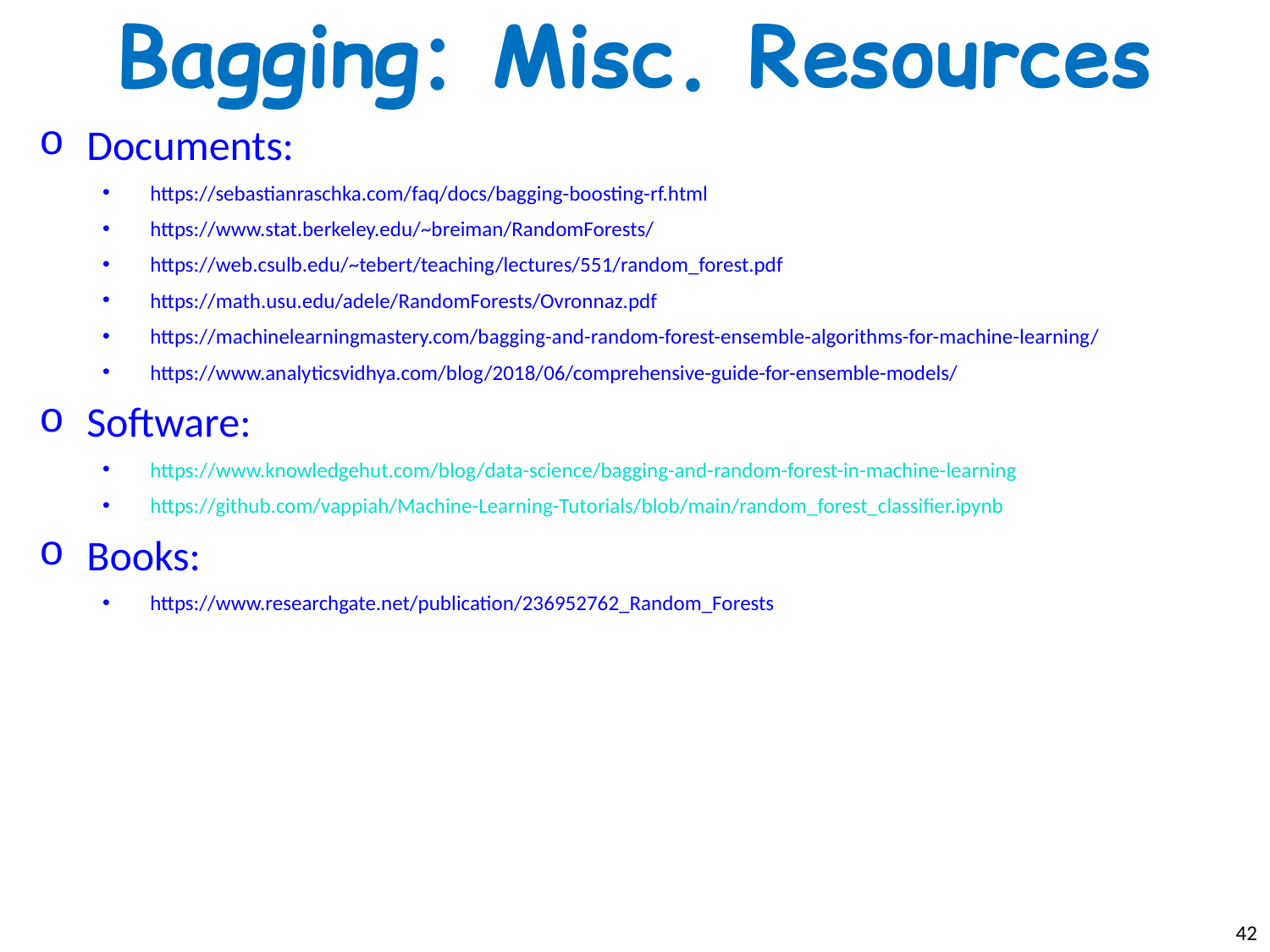

Bagging: Misc. Resources
Documents:
https://sebastianraschka.com/faq/docs/bagging-boosting-rf.html
https://www.stat.berkeley.edu/~breiman/RandomForests/
https://web.csulb.edu/~tebert/teaching/lectures/551/random_forest.pdf
https://math.usu.edu/adele/RandomForests/Ovronnaz.pdf
https://machinelearningmastery.com/bagging-and-random-forest-ensemble-algorithms-for-machine-learning/
https://www.analyticsvidhya.com/blog/2018/06/comprehensive-guide-for-ensemble-models/
Software:
https://www.knowledgehut.com/blog/data-science/bagging-and-random-forest-in-machine-learning
https://github.com/vappiah/Machine-Learning-Tutorials/blob/main/random_forest_classifier.ipynb
Books:
https://www.researchgate.net/publication/236952762_Random_Forests
42